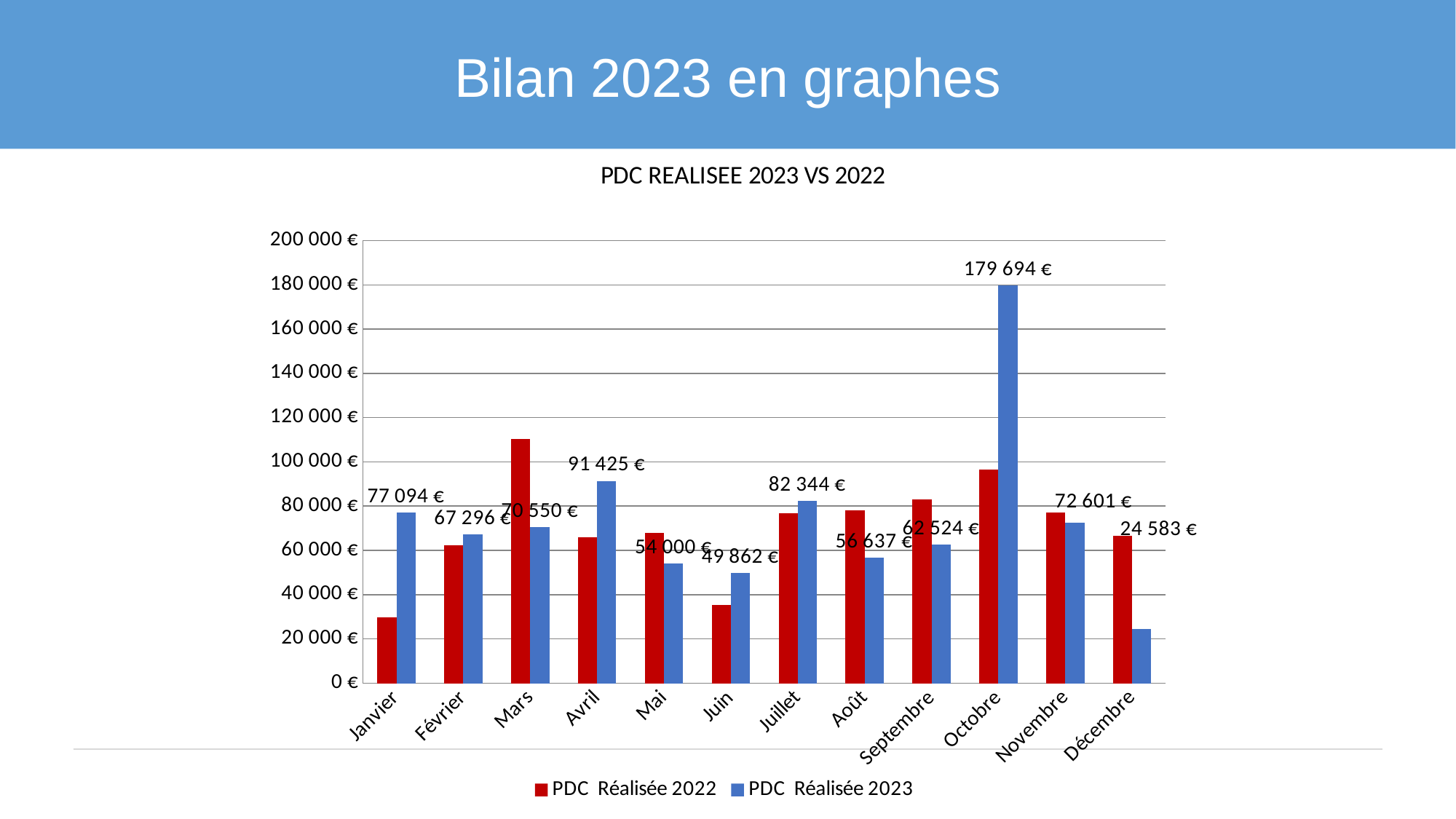

# Bilan 2023 en graphes

### Chart: PDC REALISEE 2023 VS 2022

| Category | PDC  Réalisée 2022 | PDC  Réalisée 2023 |
|---|---|---|
| Janvier | 29861.0 | 77094.0 |
| Février | 62169.0 | 67296.0 |
| Mars | 110417.0 | 70550.0 |
| Avril | 65901.0 | 91425.0 |
| Mai | 67891.0 | 54000.0 |
| Juin | 35364.0 | 49862.0 |
| Juillet | 76932.0 | 82344.0 |
| Août | 78139.2 | 56637.0 |
| Septembre | 83020.2 | 62524.0 |
| Octobre | 96709.5 | 179694.0 |
| Novembre | 77024.0 | 72601.0 |
| Décembre | 66747.0 | 24583.0 |